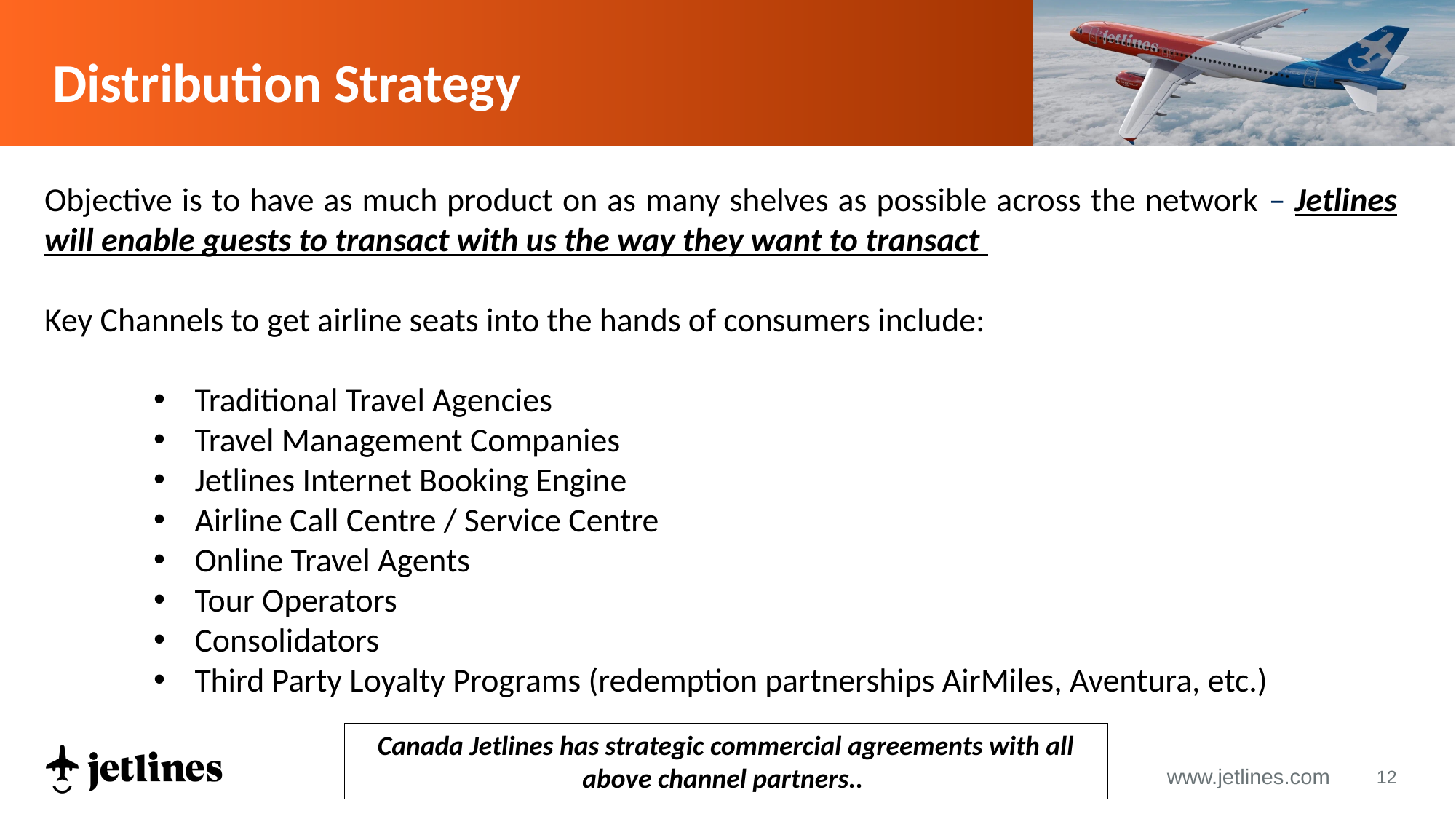

# Distribution Strategy
Objective is to have as much product on as many shelves as possible across the network – Jetlines will enable guests to transact with us the way they want to transact

Key Channels to get airline seats into the hands of consumers include:

Traditional Travel Agencies
Travel Management Companies
Jetlines Internet Booking Engine
Airline Call Centre / Service Centre
Online Travel Agents
Tour Operators
Consolidators
Third Party Loyalty Programs (redemption partnerships AirMiles, Aventura, etc.)

Canada Jetlines has strategic commercial agreements with all above channel partners..
www.jetlines.com
12